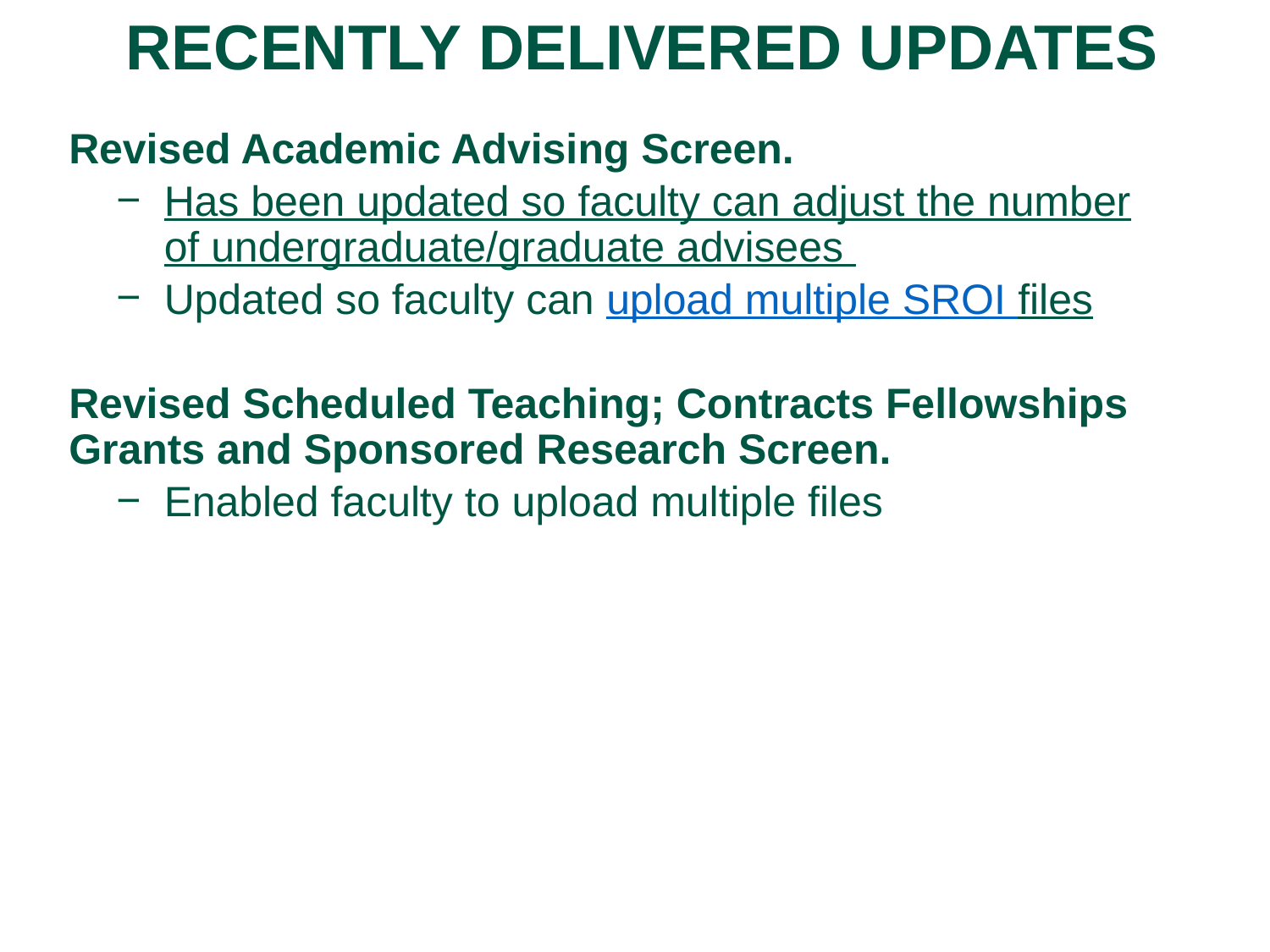

# RECENTLY DELIVERED UPDATES
Revised Academic Advising Screen.
Has been updated so faculty can adjust the number of undergraduate/graduate advisees
Updated so faculty can upload multiple SROI files
Revised Scheduled Teaching; Contracts Fellowships Grants and Sponsored Research Screen.
Enabled faculty to upload multiple files